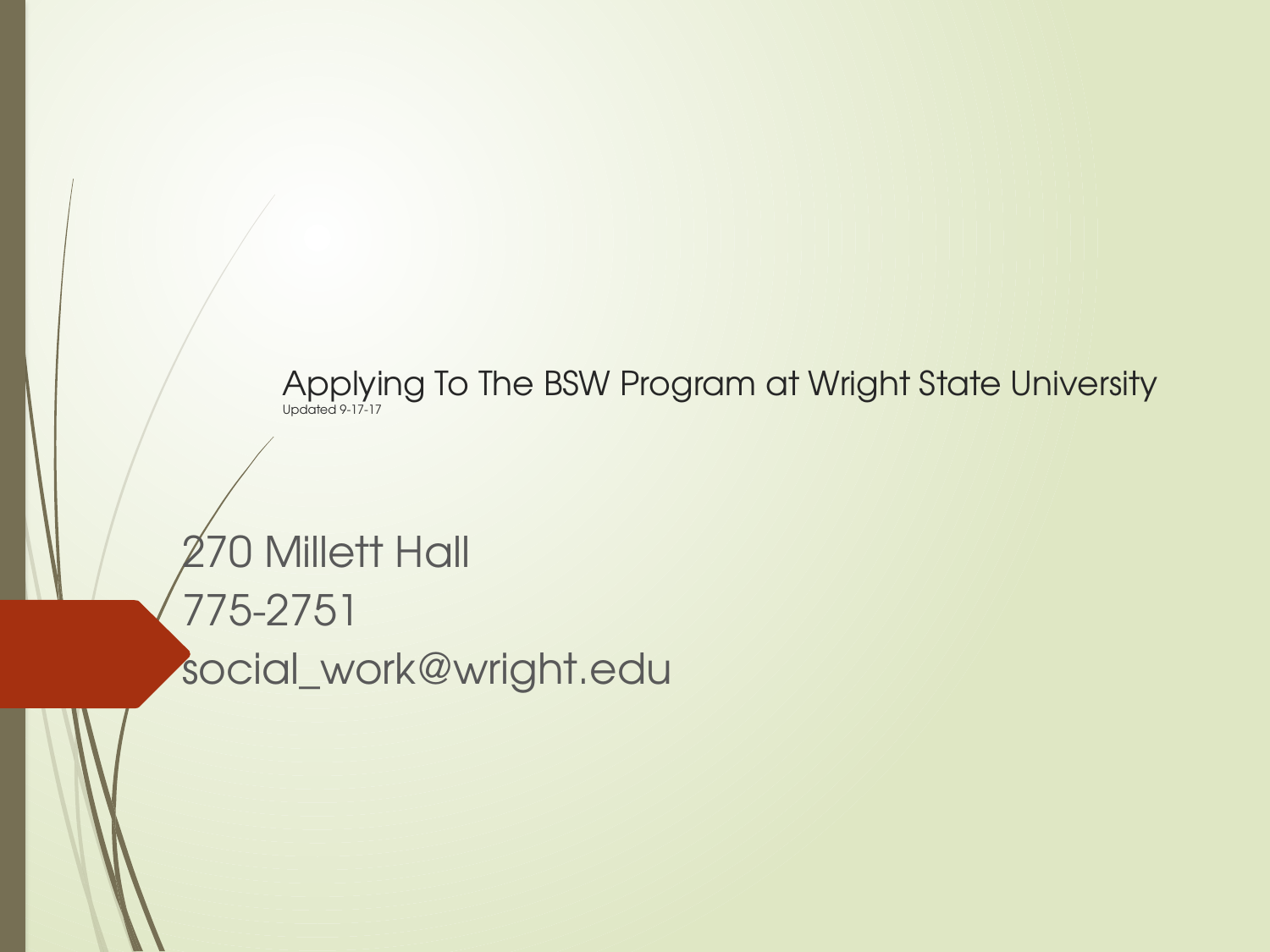

# Applying To The BSW Program at Wright State University Updated 9-17-17
270 Millett Hall
775-2751
social_work@wright.edu